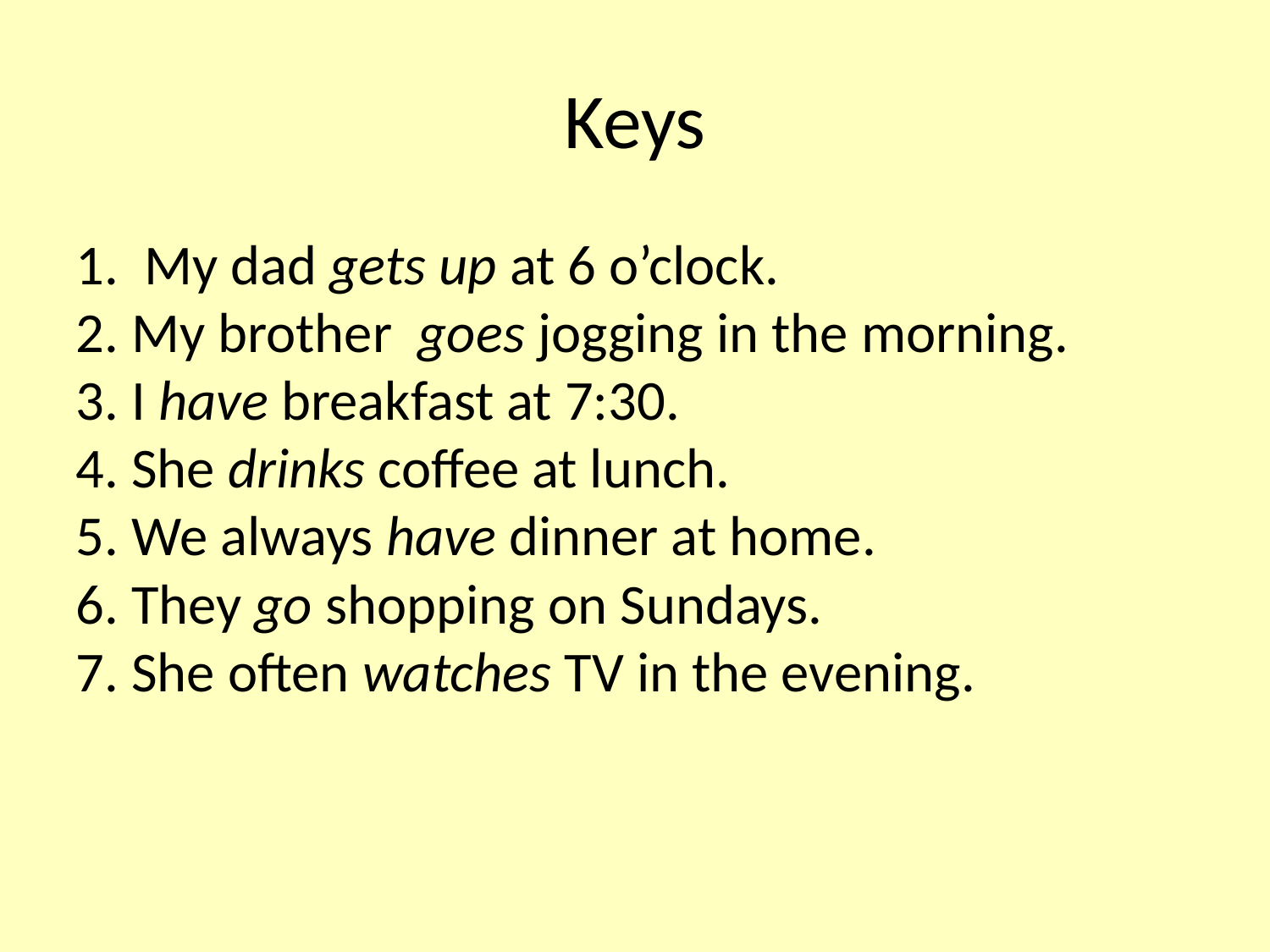

Keys
1.  My dad gets up at 6 o’clock.
2. My brother  goes jogging in the morning.
3. I have breakfast at 7:30.
4. She drinks coffee at lunch.
5. We always have dinner at home.
6. They go shopping on Sundays.
7. She often watches TV in the evening.